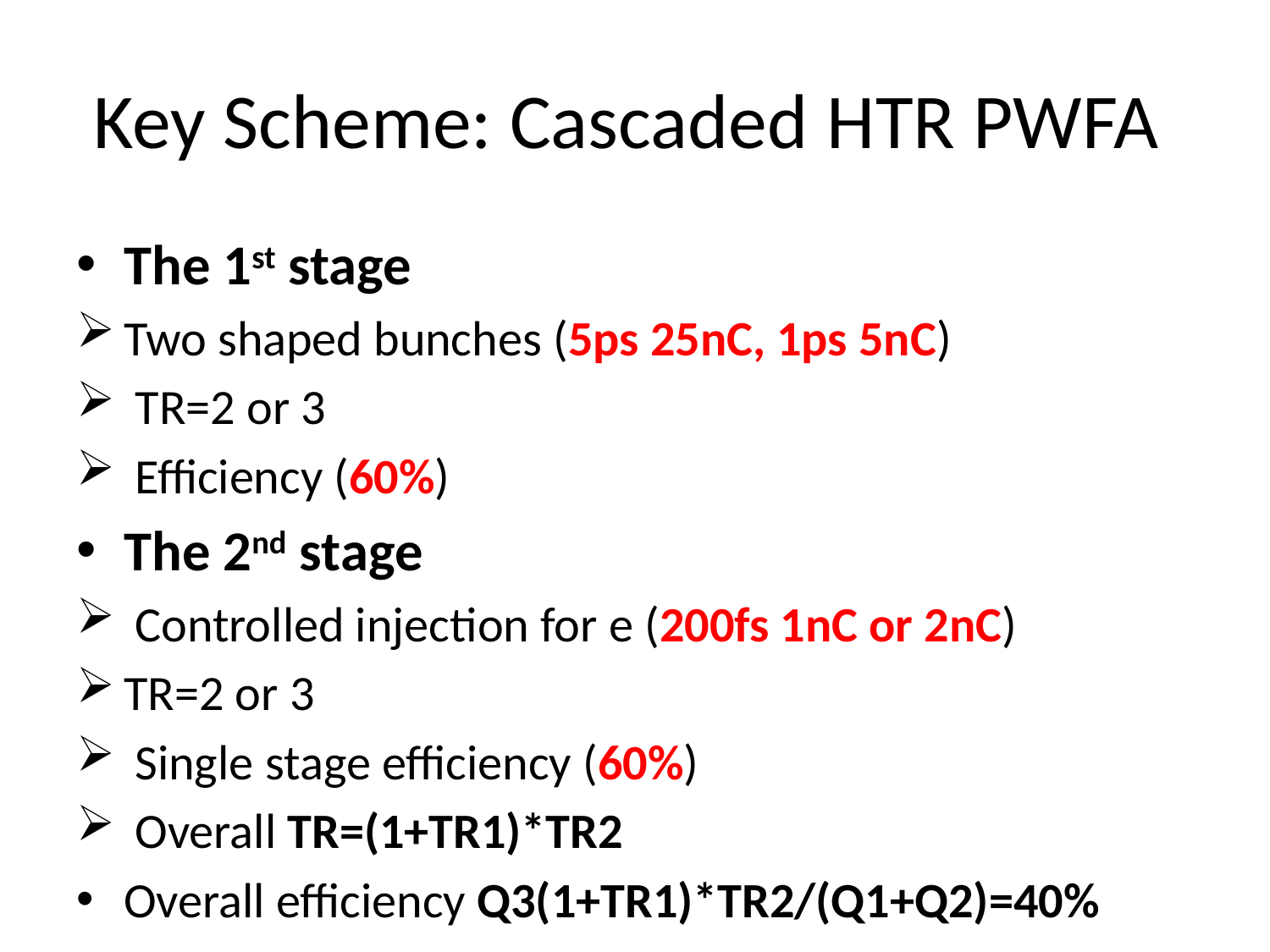

# Key Scheme: Cascaded HTR PWFA
The 1st stage
Two shaped bunches (5ps 25nC, 1ps 5nC)
 TR=2 or 3
 Efficiency (60%)
The 2nd stage
 Controlled injection for e (200fs 1nC or 2nC)
TR=2 or 3
 Single stage efficiency (60%)
 Overall TR=(1+TR1)*TR2
Overall efficiency Q3(1+TR1)*TR2/(Q1+Q2)=40%